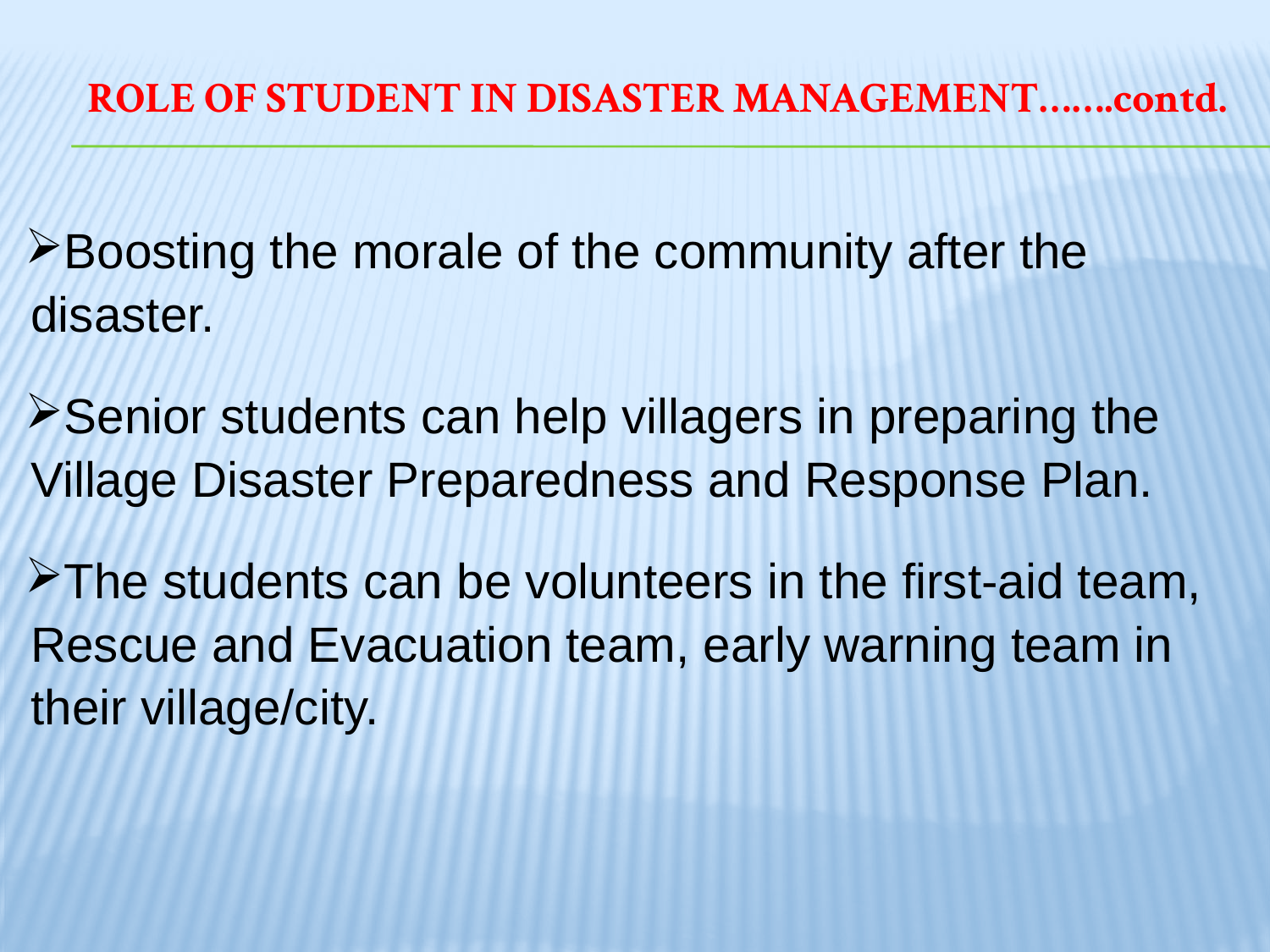

# ROLE OF STUDENT IN DISASTER MANAGEMENT…….contd.
| Boosting the morale of the community after the disaster. |
| --- |
| Senior students can help villagers in preparing the Village Disaster Preparedness and Response Plan. |
| The students can be volunteers in the first-aid team, Rescue and Evacuation team, early warning team in their village/city. |